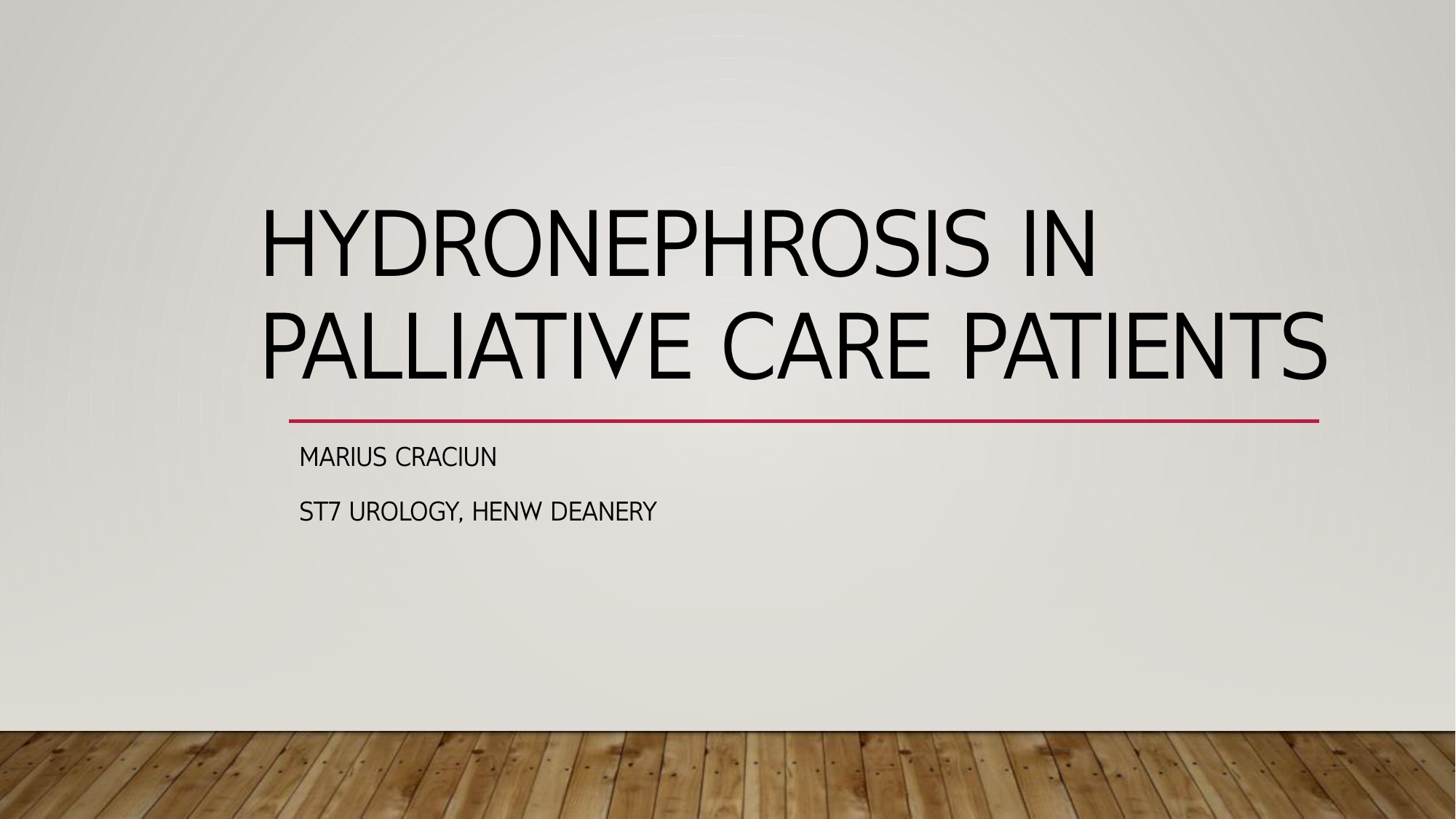

# Hydronephrosis in palliative care patients
Marius Craciun
ST7 Urology, HENW Deanery